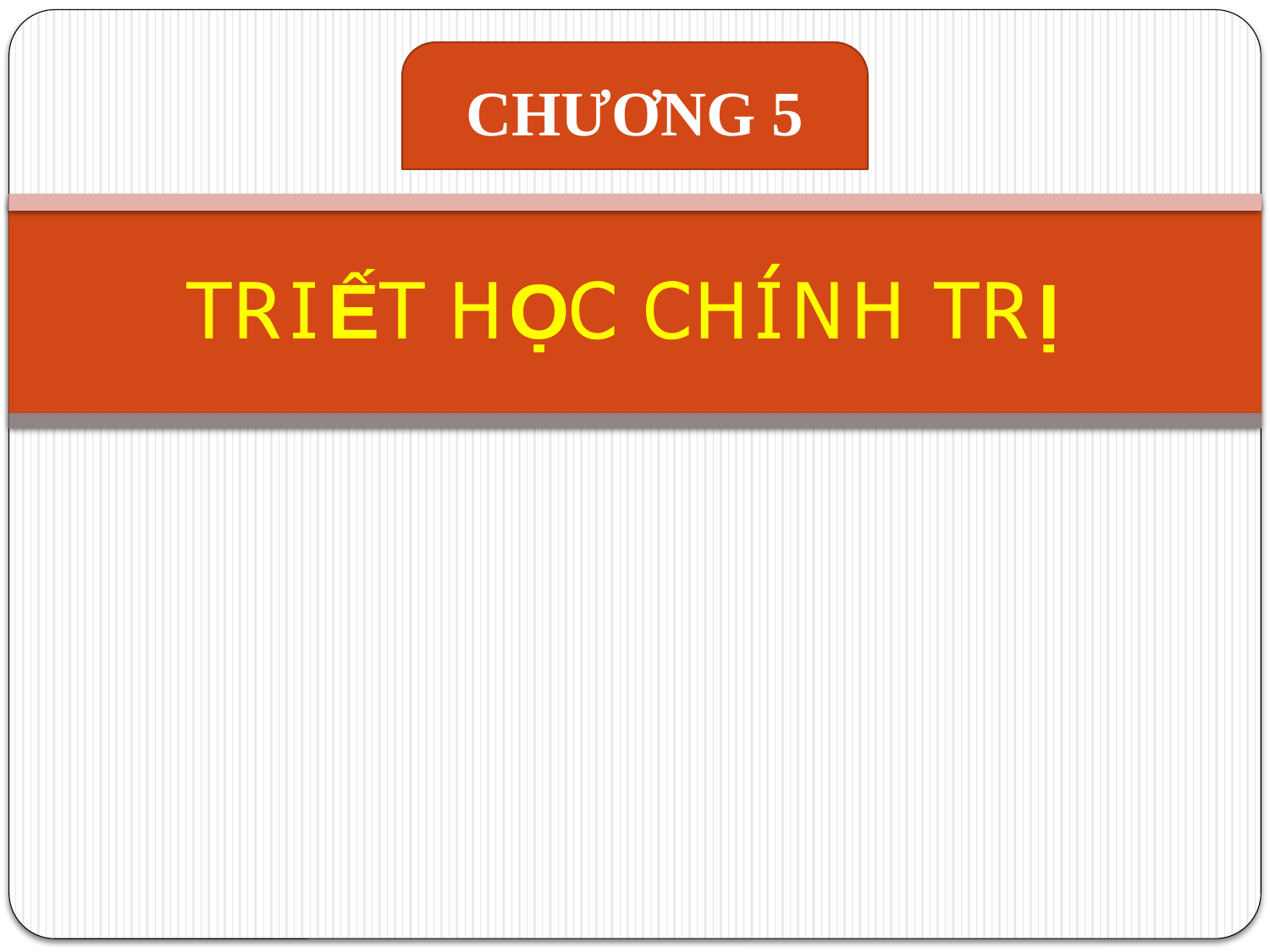

CHƯƠNG 5
# TRIẾT HỌC CHÍNH TRỊ